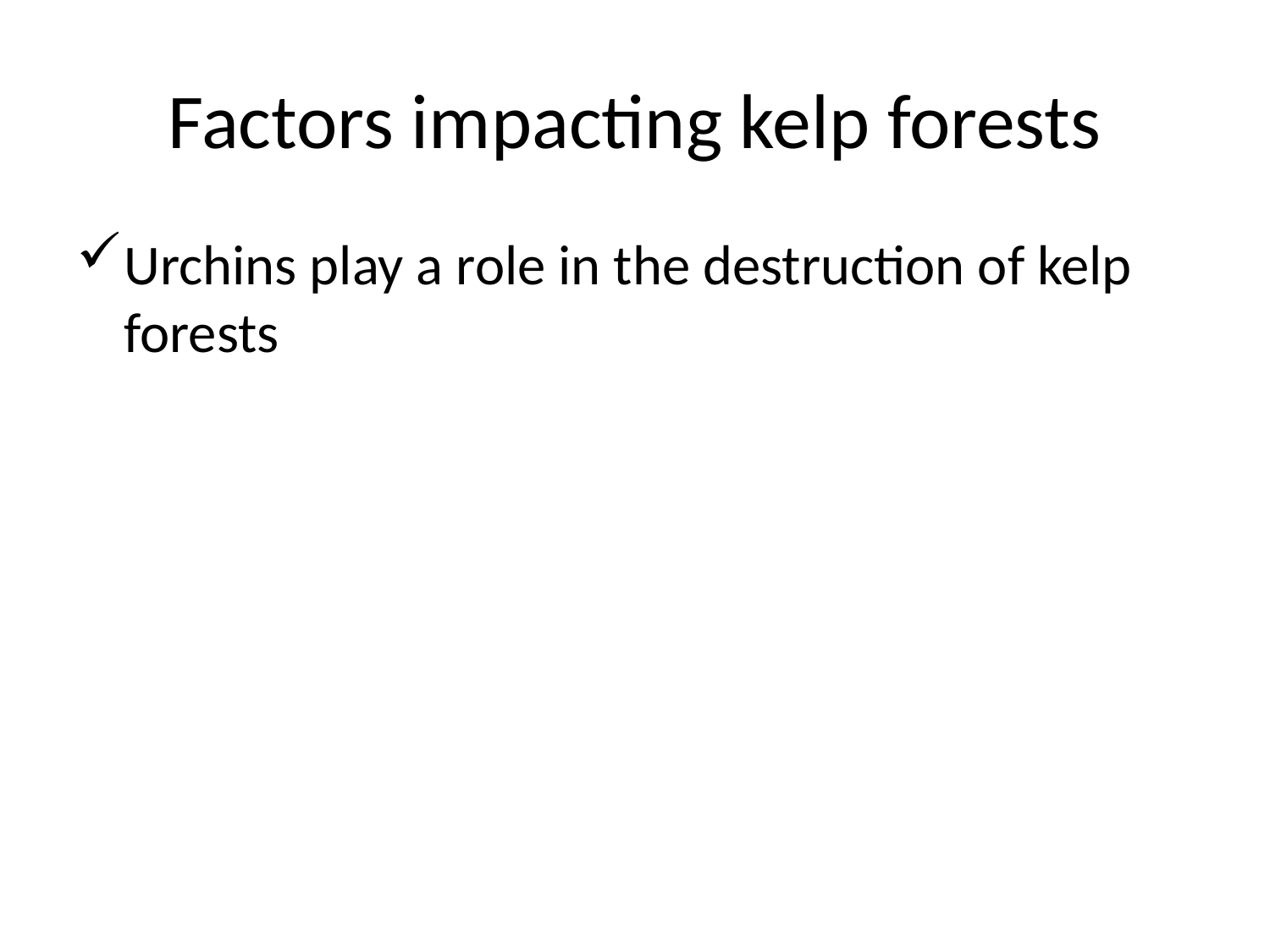

# Factors impacting kelp forests
Urchins play a role in the destruction of kelp forests